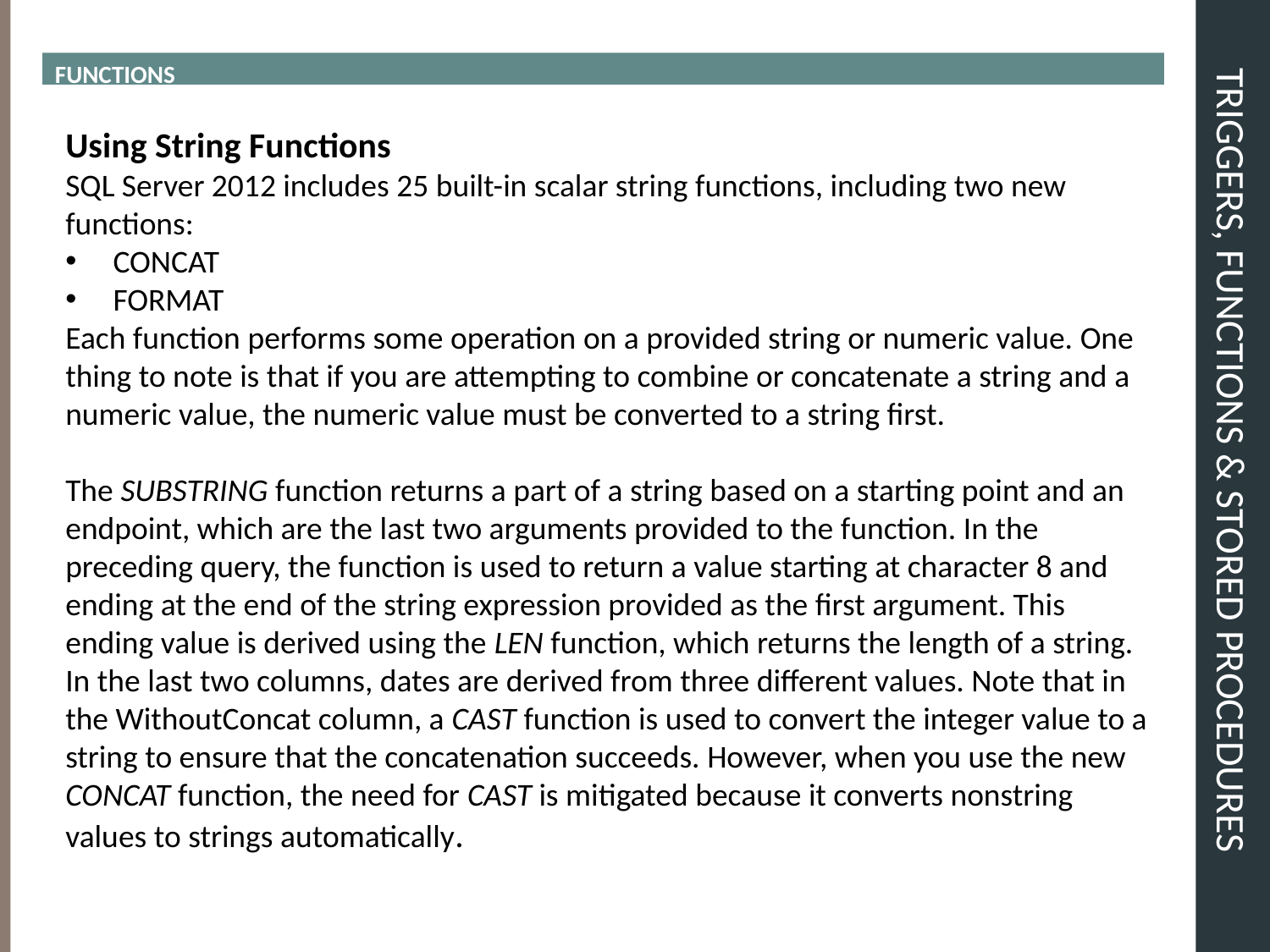

FUNCTIONS
# TRIGGERS, FUNCTIONS & STORED PROCEDURES
Using String Functions
SQL Server 2012 includes 25 built-in scalar string functions, including two new functions:
CONCAT
FORMAT
Each function performs some operation on a provided string or numeric value. One thing to note is that if you are attempting to combine or concatenate a string and a numeric value, the numeric value must be converted to a string first.

The SUBSTRING function returns a part of a string based on a starting point and an endpoint, which are the last two arguments provided to the function. In the preceding query, the function is used to return a value starting at character 8 and ending at the end of the string expression provided as the first argument. This ending value is derived using the LEN function, which returns the length of a string. In the last two columns, dates are derived from three different values. Note that in the WithoutConcat column, a CAST function is used to convert the integer value to a string to ensure that the concatenation succeeds. However, when you use the new CONCAT function, the need for CAST is mitigated because it converts nonstring values to strings automatically.